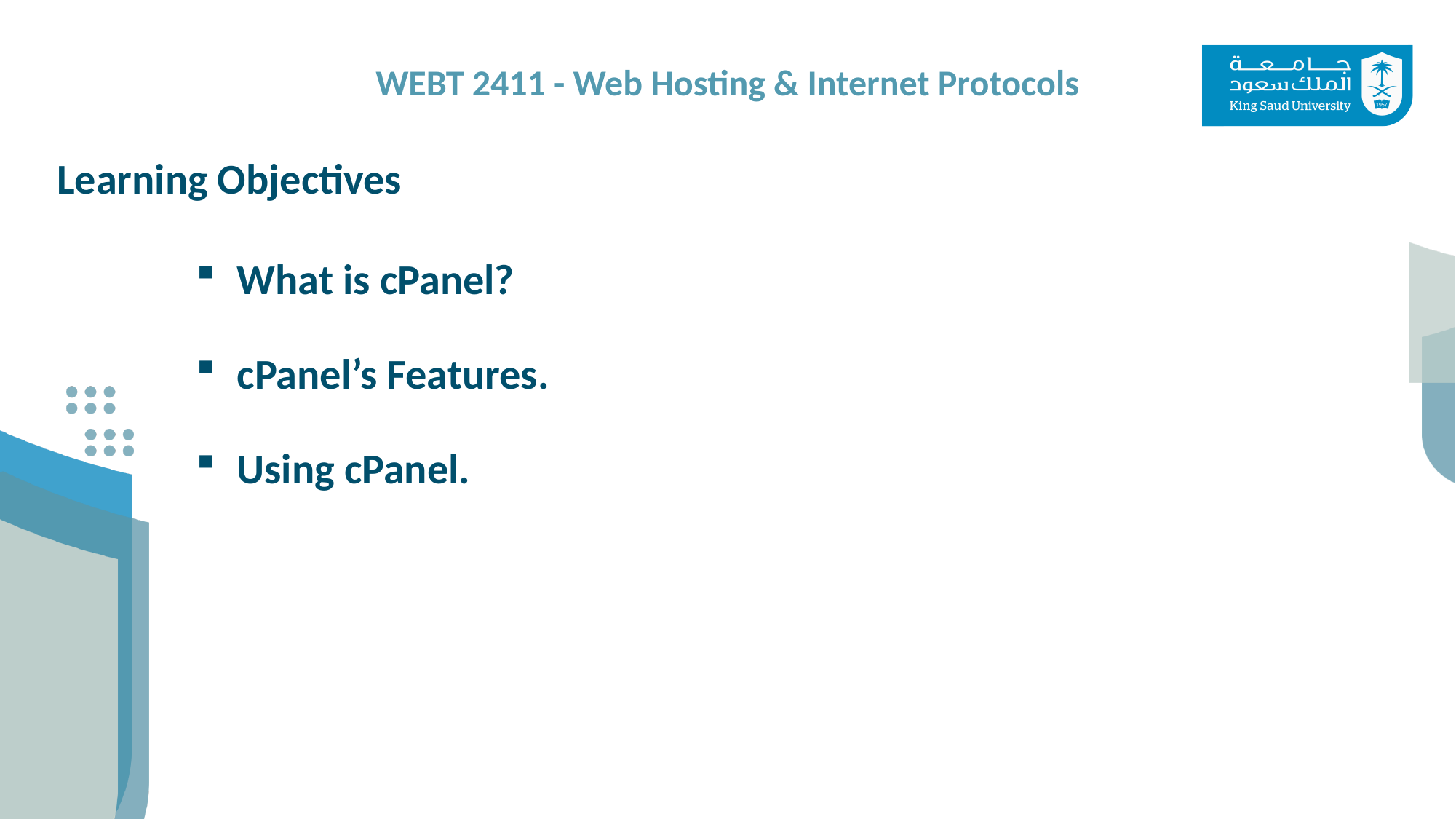

Learning Objectives
What is cPanel?
cPanel’s Features.
Using cPanel.